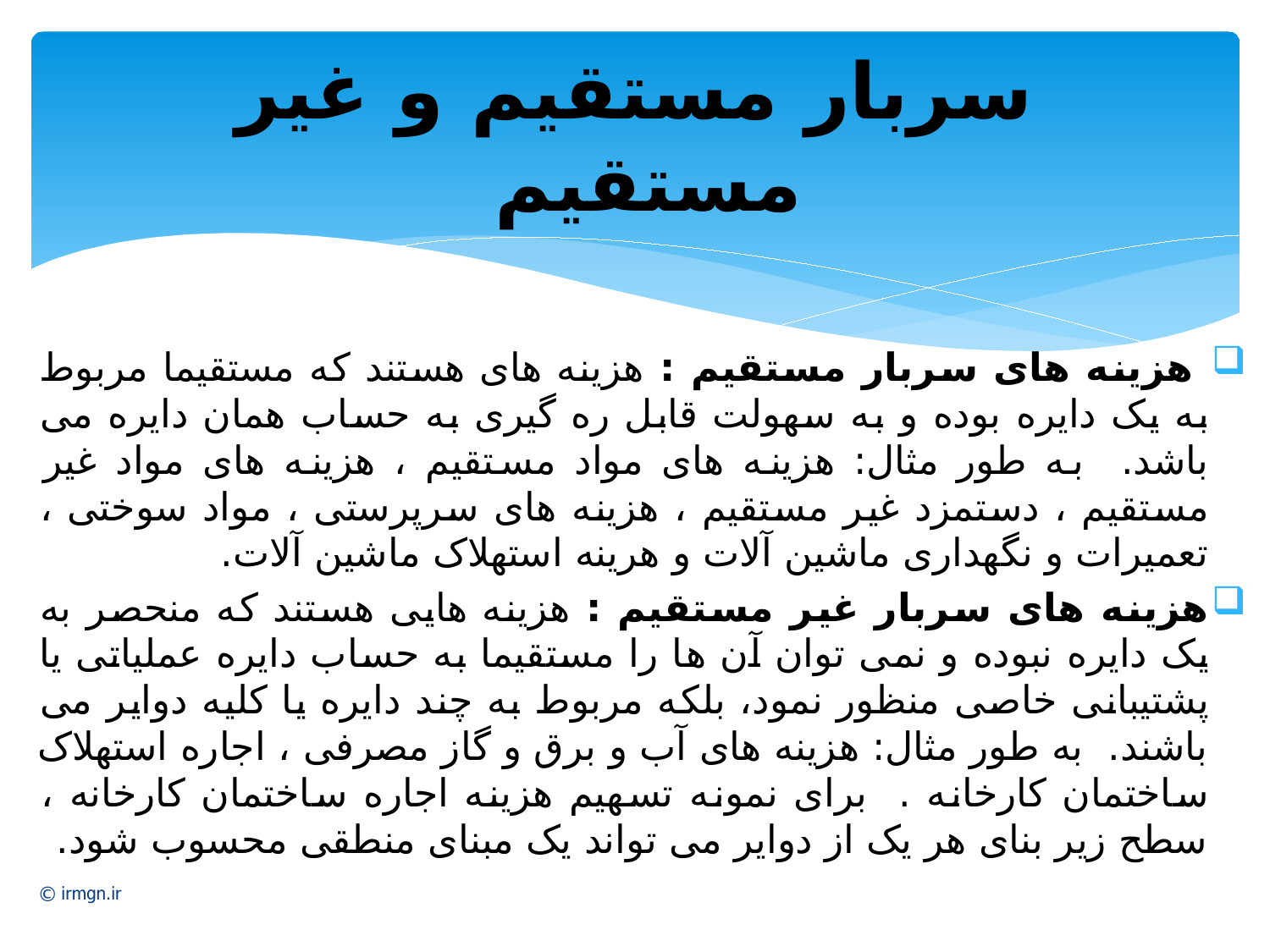

# سربار مستقیم و غیر مستقیم
 هزینه های سربار مستقیم : هزینه های هستند که مستقیما مربوط به یک دایره بوده و به سهولت قابل ره گیری به حساب همان دایره می باشد.  به طور مثال: هزینه های مواد مستقیم ، هزینه های مواد غیر مستقیم ، دستمزد غیر مستقیم ، هزینه های سرپرستی ، مواد سوختی ، تعمیرات و نگهداری ماشین آلات و هرینه استهلاک ماشین آلات.
هزینه های سربار غیر مستقیم : هزینه هایی هستند که منحصر به یک دایره نبوده و نمی توان آن ها را مستقیما به حساب دایره عملیاتی یا پشتیبانی خاصی منظور نمود، بلکه مربوط به چند دایره یا کلیه دوایر می باشند.  به طور مثال: هزینه های آب و برق و گاز مصرفی ، اجاره استهلاک ساختمان کارخانه .  برای نمونه تسهیم هزینه اجاره ساختمان کارخانه ، سطح زیر بنای هر یک از دوایر می تواند یک مبنای منطقی محسوب شود.
© irmgn.ir